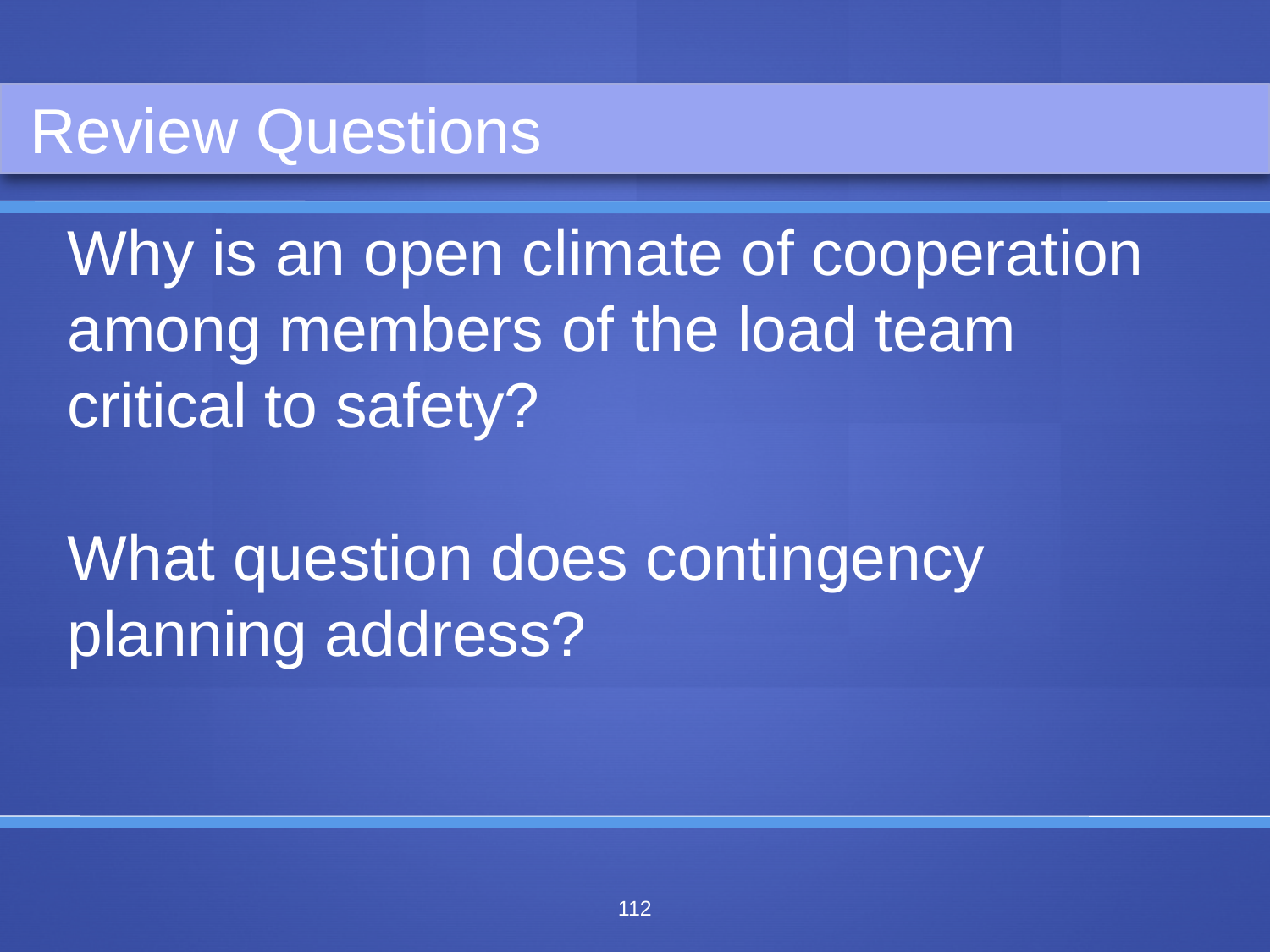

Review Questions
Why is an open climate of cooperation among members of the load team critical to safety?

What question does contingency planning address?

112